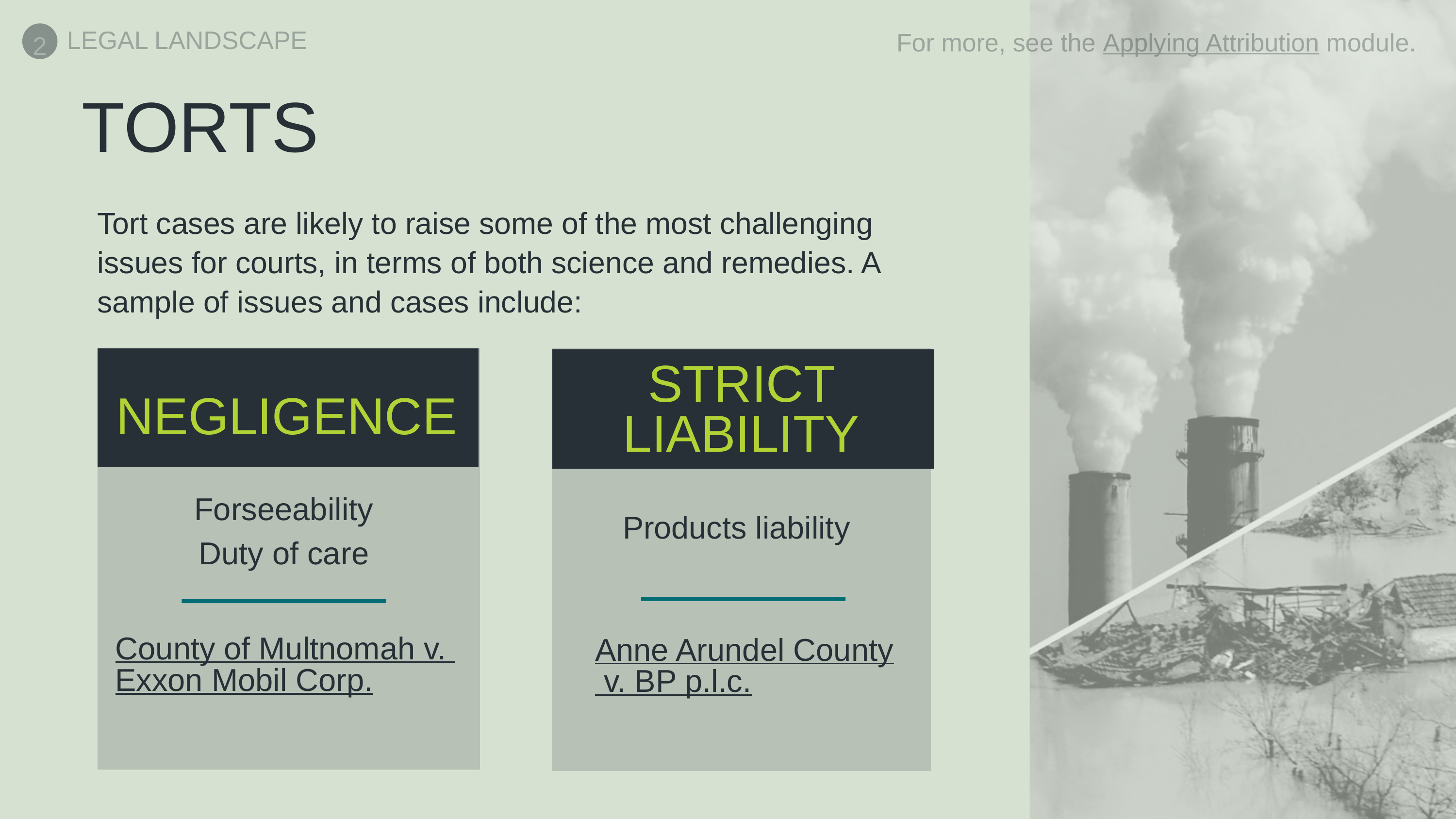

2
LEGAL LANDSCAPE
For more, see the Applying Attribution module.
TORTS
Tort cases are likely to raise some of the most challenging issues for courts, in terms of both science and remedies. A sample of issues and cases include:

NEGLIGENCE
Forseeability
Duty of care

County of Multnomah v. Exxon Mobil Corp.

STRICT LIABILITY
Products liability

Anne Arundel County v. BP p.l.c.